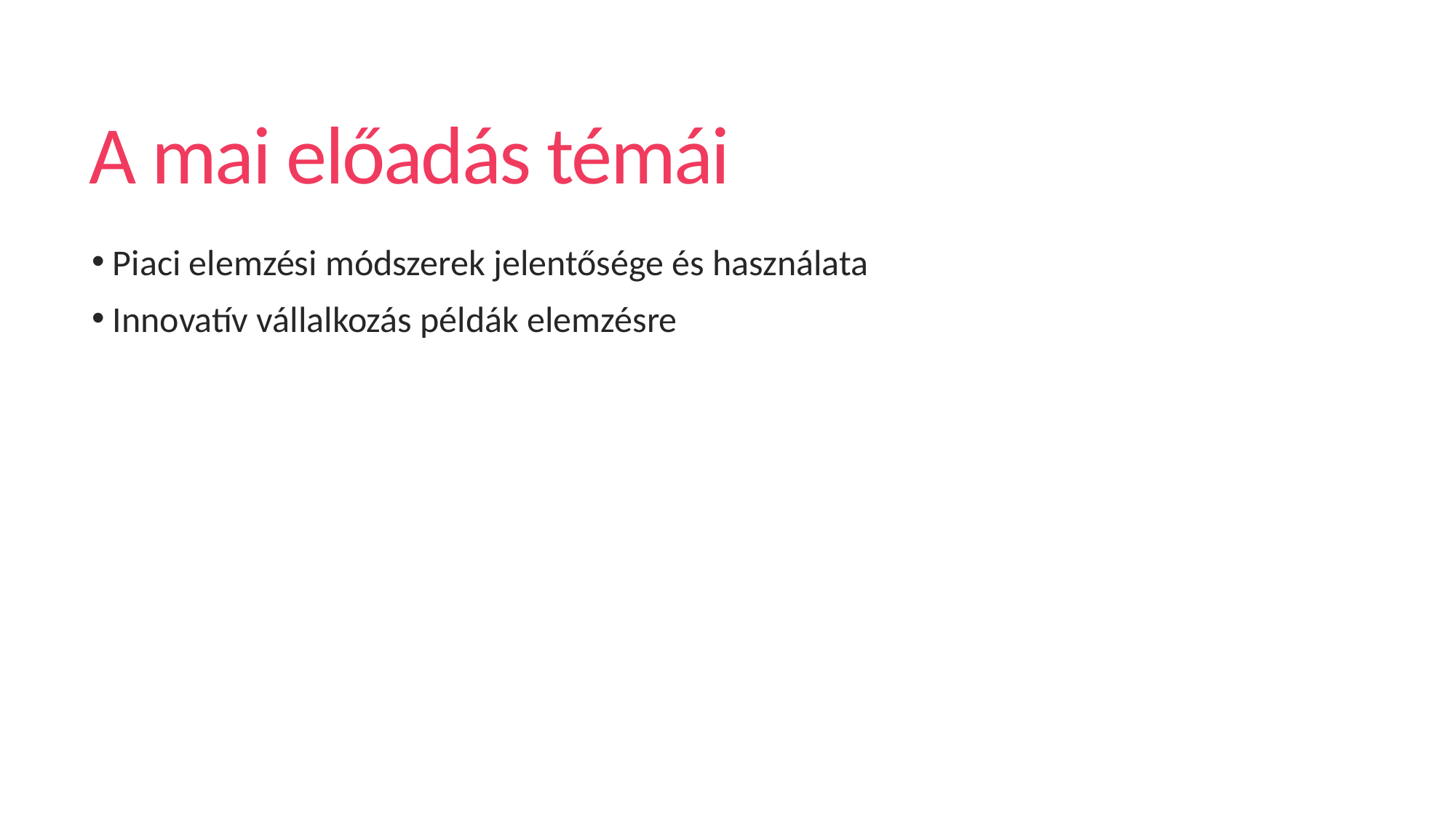

# A mai előadás témái
 Piaci elemzési módszerek jelentősége és használata
 Innovatív vállalkozás példák elemzésre